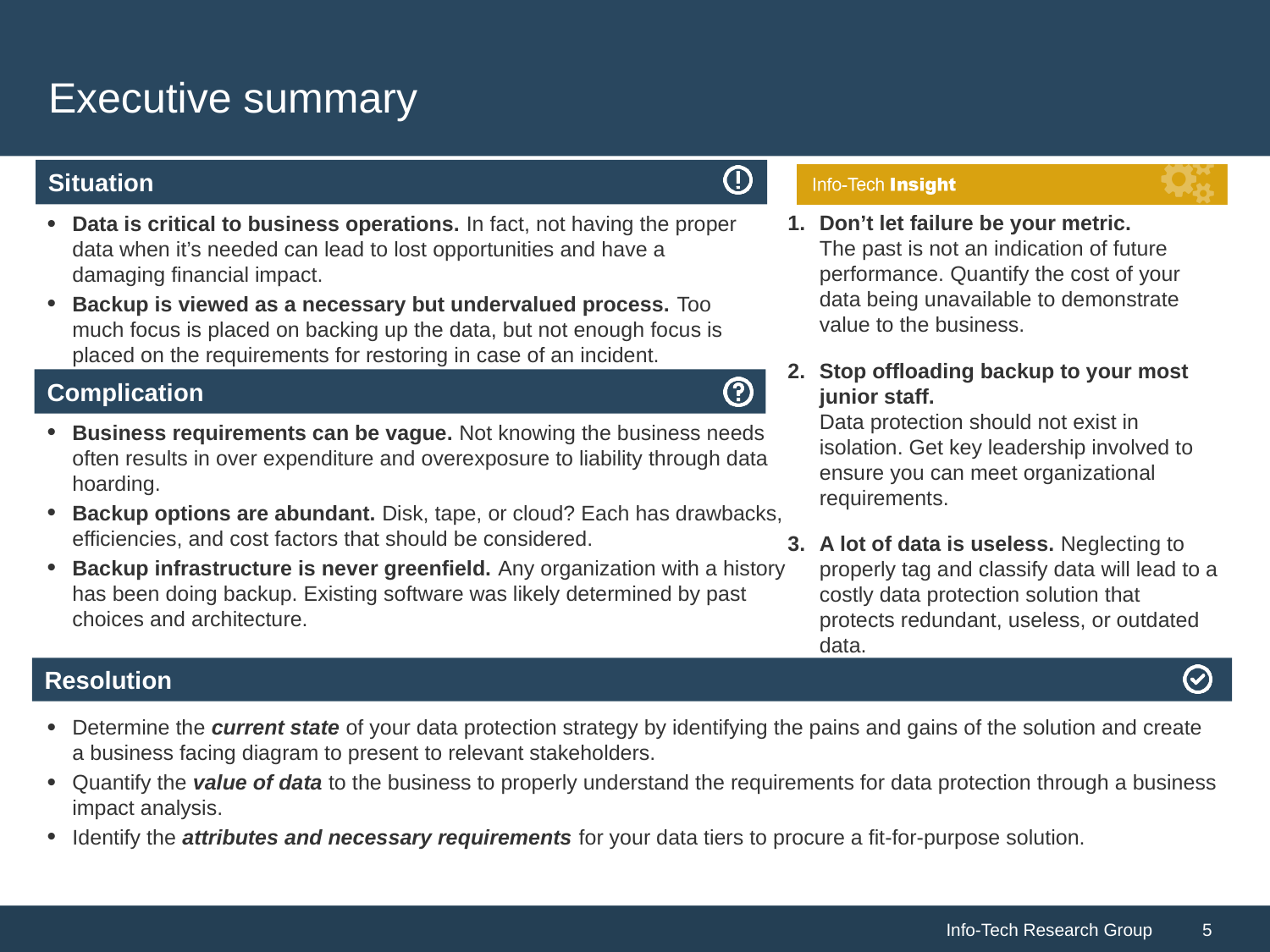

# Executive summary
Data is critical to business operations. In fact, not having the proper data when it’s needed can lead to lost opportunities and have a damaging financial impact.
Backup is viewed as a necessary but undervalued process. Too much focus is placed on backing up the data, but not enough focus is placed on the requirements for restoring in case of an incident.
Don’t let failure be your metric.
The past is not an indication of future performance. Quantify the cost of your data being unavailable to demonstrate value to the business.
Stop offloading backup to your most junior staff.
Data protection should not exist in isolation. Get key leadership involved to ensure you can meet organizational requirements.
A lot of data is useless. Neglecting to properly tag and classify data will lead to a costly data protection solution that protects redundant, useless, or outdated data.
Business requirements can be vague. Not knowing the business needs often results in over expenditure and overexposure to liability through data hoarding.
Backup options are abundant. Disk, tape, or cloud? Each has drawbacks, efficiencies, and cost factors that should be considered.
Backup infrastructure is never greenfield. Any organization with a history has been doing backup. Existing software was likely determined by past choices and architecture.

Determine the current state of your data protection strategy by identifying the pains and gains of the solution and create a business facing diagram to present to relevant stakeholders.
Quantify the value of data to the business to properly understand the requirements for data protection through a business impact analysis.
Identify the attributes and necessary requirements for your data tiers to procure a fit-for-purpose solution.